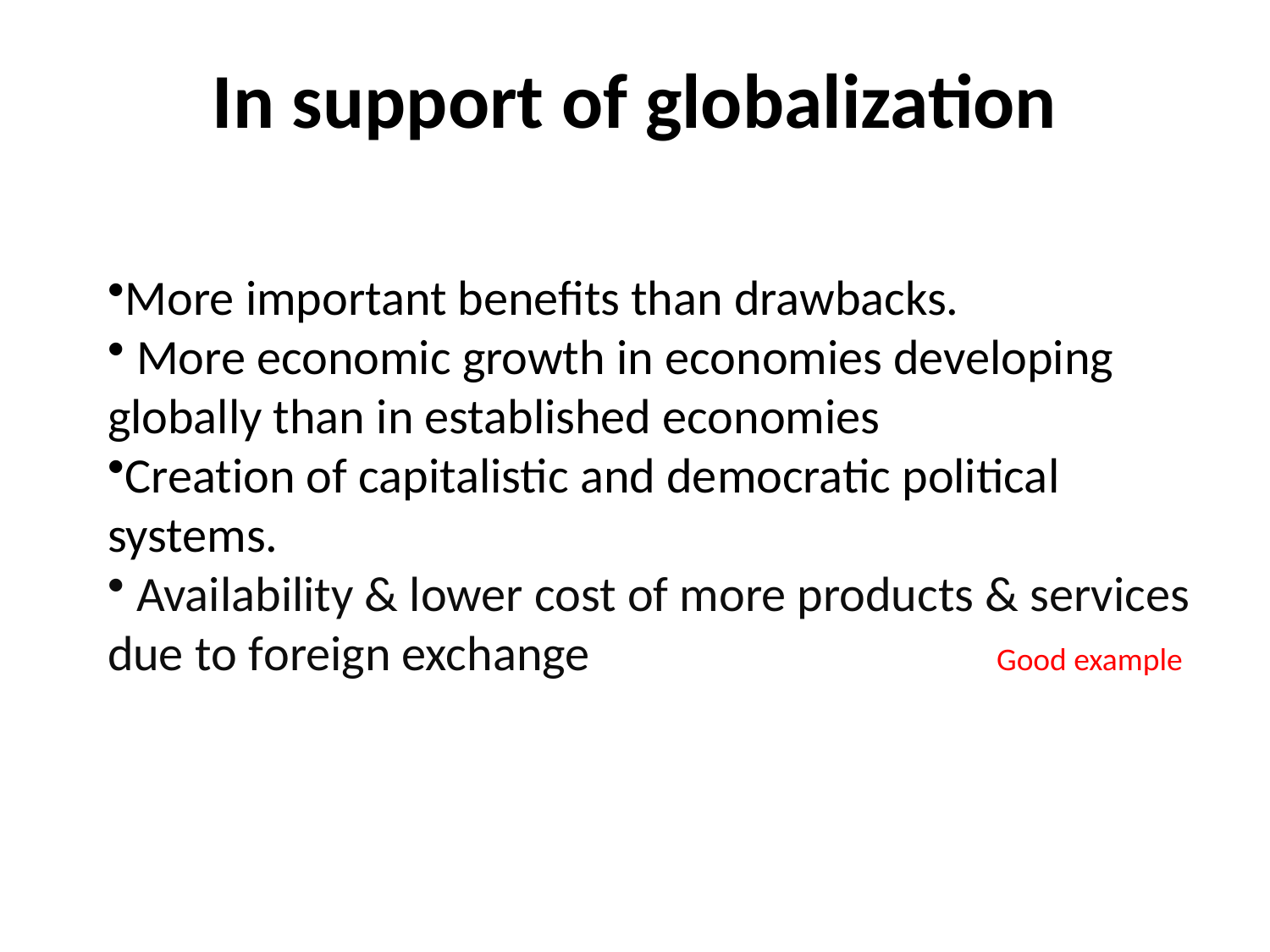

# In support of globalization
More important benefits than drawbacks.
 More economic growth in economies developing        globally than in established economies
Creation of capitalistic and democratic political systems.
 Availability & lower cost of more products & services due to foreign exchange 				Good example